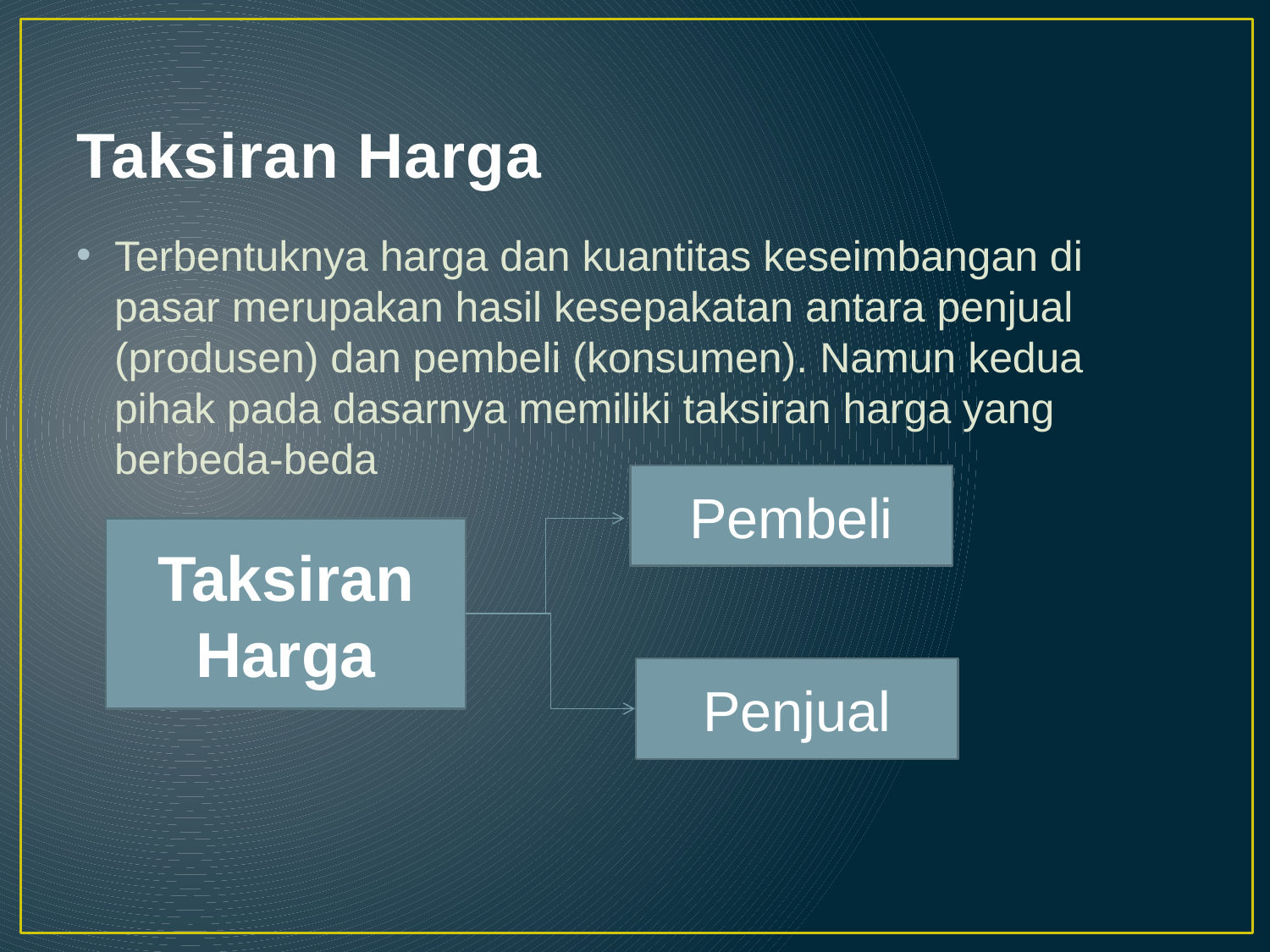

# Taksiran Harga
Terbentuknya harga dan kuantitas keseimbangan di pasar merupakan hasil kesepakatan antara penjual  (produsen) dan pembeli (konsumen). Namun kedua pihak pada dasarnya memiliki taksiran harga yang berbeda-beda

Pembeli
Taksiran
Harga
Penjual